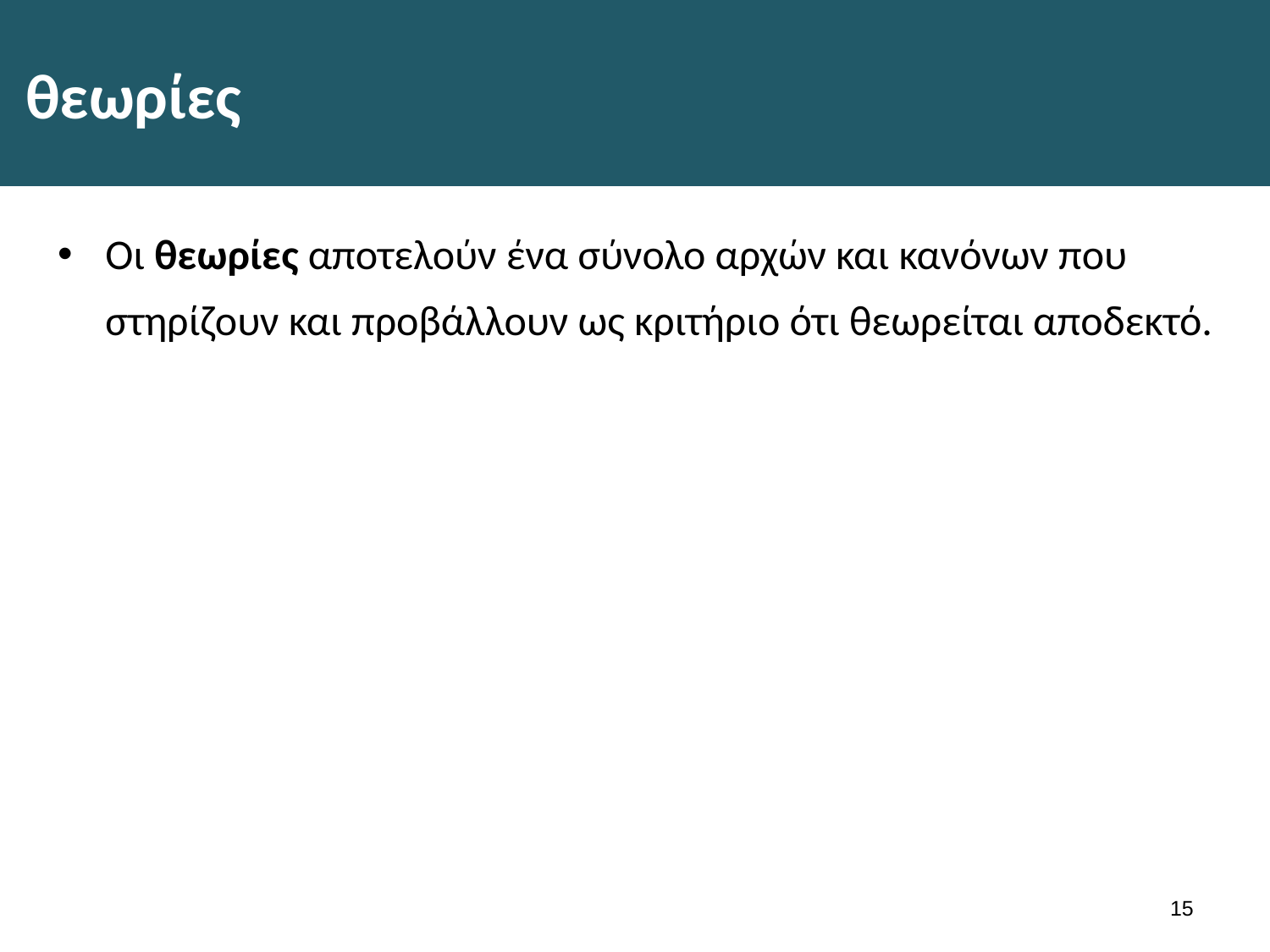

# θεωρίες
Οι θεωρίες αποτελούν ένα σύνολο αρχών και κανόνων που στηρίζουν και προβάλλουν ως κριτήριο ότι θεωρείται αποδεκτό.
15